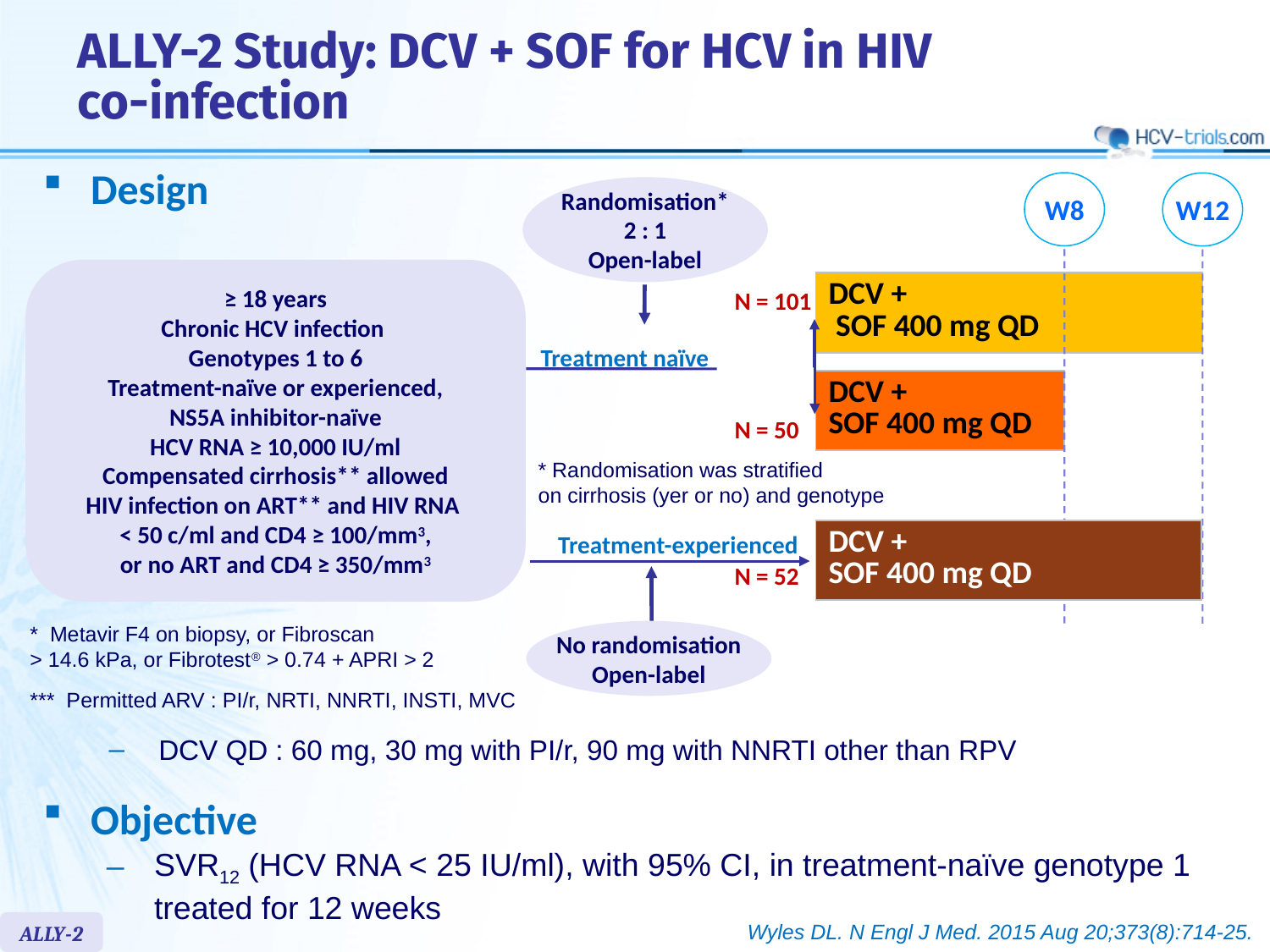

# ALLY-2 Study: DCV + SOF for HCV in HIV co-infection
Design
W8
W12
Randomisation*
2 : 1
Open-label

≥ 18 years
Chronic HCV infection
Genotypes 1 to 6
Treatment-naïve or experienced,
NS5A inhibitor-naïve
HCV RNA ≥ 10,000 IU/ml
Compensated cirrhosis** allowed
HIV infection on ART** and HIV RNA
< 50 c/ml and CD4 ≥ 100/mm3,
or no ART and CD4 ≥ 350/mm3
| DCV + SOF 400 mg QD |
| --- |
N = 101
Treatment naïve

| DCV + SOF 400 mg QD |
| --- |
N = 50
* Randomisation was stratified
on cirrhosis (yer or no) and genotype
| DCV + SOF 400 mg QD |
| --- |
Treatment-experienced
N = 52
*  Metavir F4 on biopsy, or Fibroscan
> 14.6 kPa, or Fibrotest® > 0.74 + APRI > 2
No randomisation
Open-label
***  Permitted ARV : PI/r, NRTI, NNRTI, INSTI, MVC
DCV QD : 60 mg, 30 mg with PI/r, 90 mg with NNRTI other than RPV
Objective
SVR12 (HCV RNA < 25 IU/ml), with 95% CI, in treatment-naïve genotype 1 treated for 12 weeks

ALLY-2
Wyles DL. N Engl J Med. 2015 Aug 20;373(8):714-25.